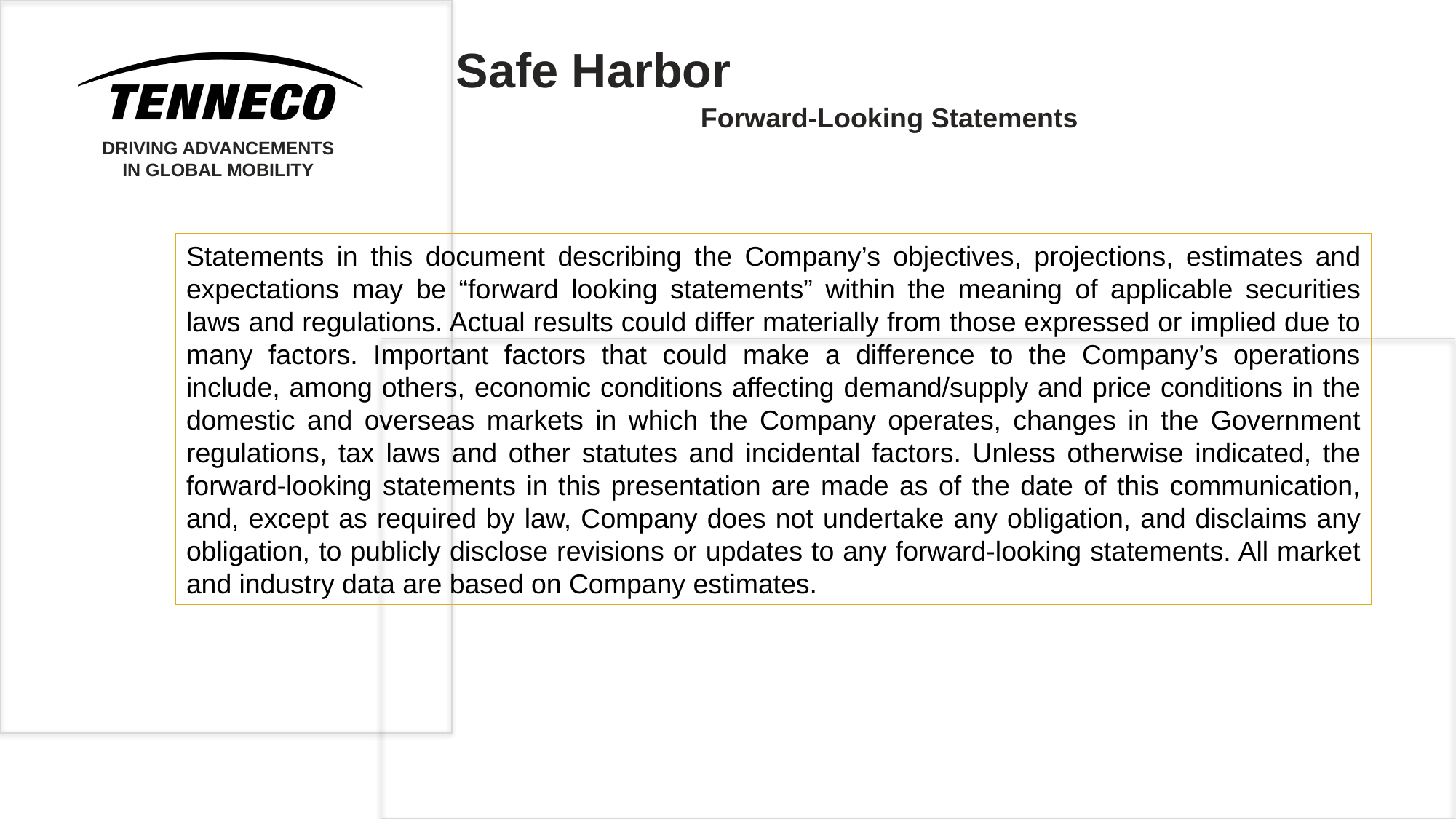

# Safe Harbor
Forward-Looking Statements
Statements in this document describing the Company’s objectives, projections, estimates and expectations may be “forward looking statements” within the meaning of applicable securities laws and regulations. Actual results could differ materially from those expressed or implied due to many factors. Important factors that could make a difference to the Company’s operations include, among others, economic conditions affecting demand/supply and price conditions in the domestic and overseas markets in which the Company operates, changes in the Government regulations, tax laws and other statutes and incidental factors. Unless otherwise indicated, the forward-looking statements in this presentation are made as of the date of this communication, and, except as required by law, Company does not undertake any obligation, and disclaims any obligation, to publicly disclose revisions or updates to any forward-looking statements. All market and industry data are based on Company estimates.